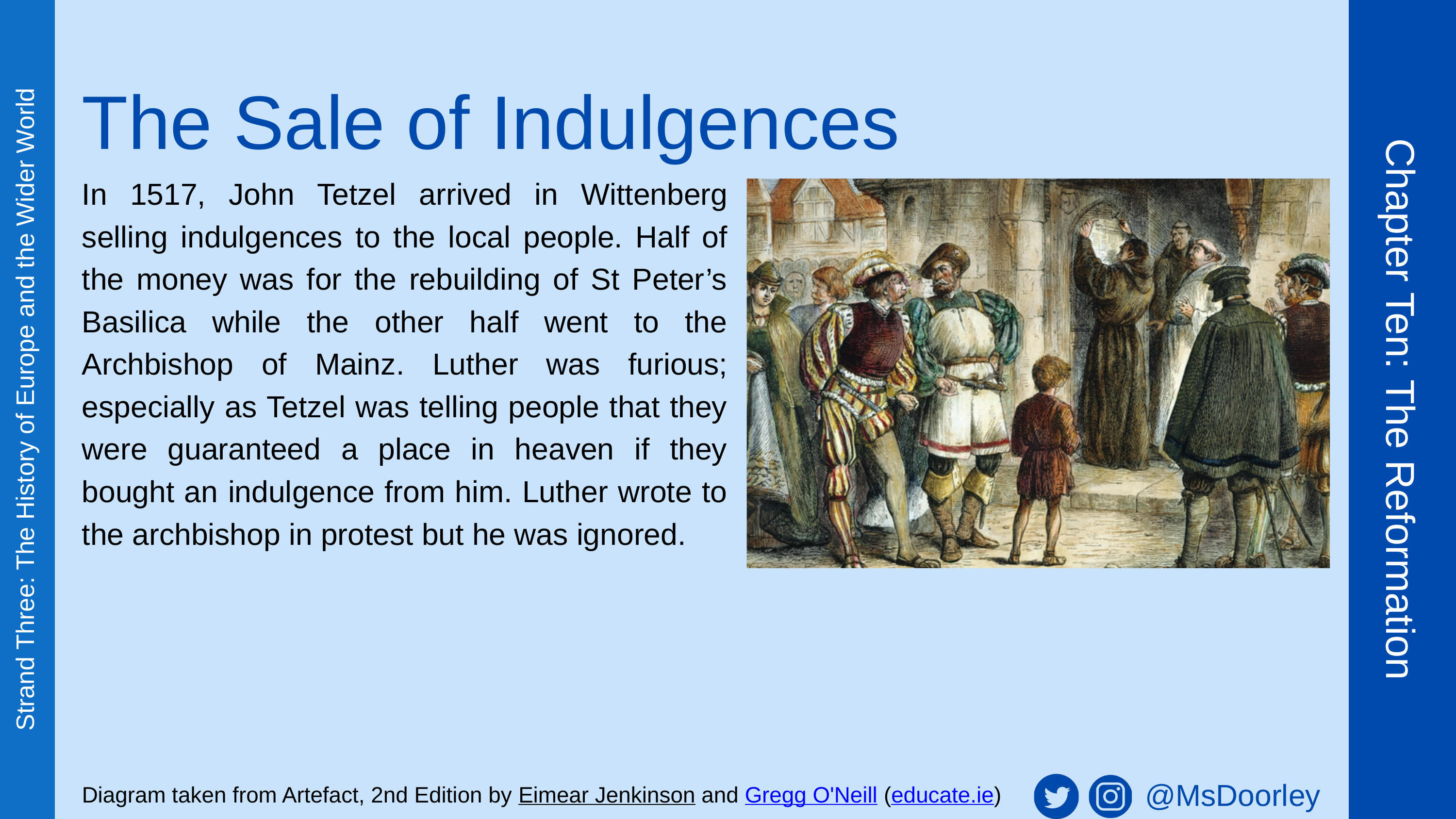

The Sale of Indulgences
In 1517, John Tetzel arrived in Wittenberg selling indulgences to the local people. Half of the money was for the rebuilding of St Peter’s Basilica while the other half went to the Archbishop of Mainz. Luther was furious; especially as Tetzel was telling people that they were guaranteed a place in heaven if they bought an indulgence from him. Luther wrote to the archbishop in protest but he was ignored.

Chapter Ten: The Reformation
Strand Three: The History of Europe and the Wider World

@MsDoorley

Diagram taken from Artefact, 2nd Edition by Eimear Jenkinson and Gregg O'Neill (educate.ie)